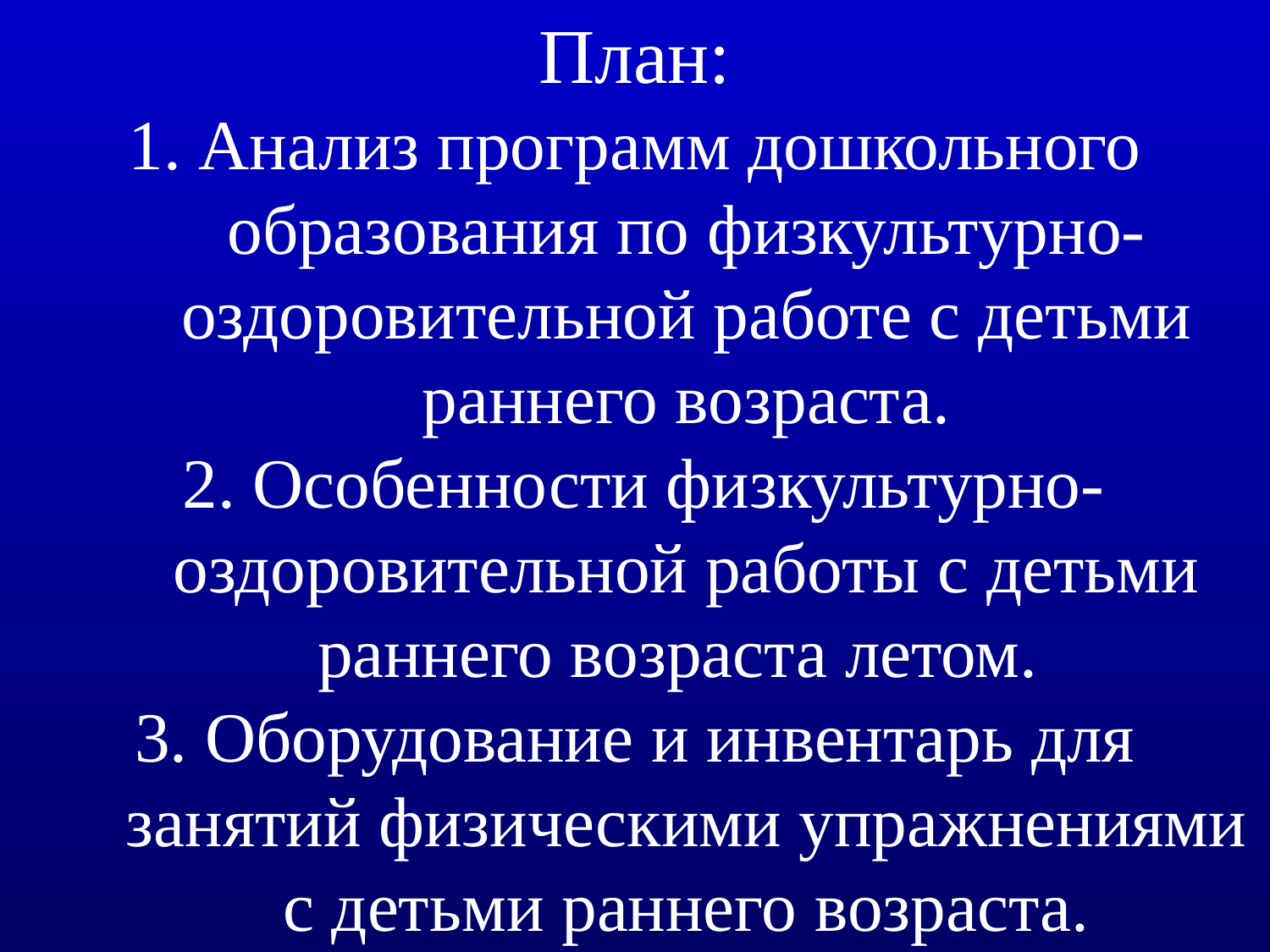

План:
1. Анализ программ дошкольного образования по физкультурно-оздоровительной работе с детьми раннего возраста.
 2. Особенности физкультурно-оздоровительной работы с детьми раннего возраста летом.
3. Оборудование и инвентарь для занятий физическими упражнениями с детьми раннего возраста.